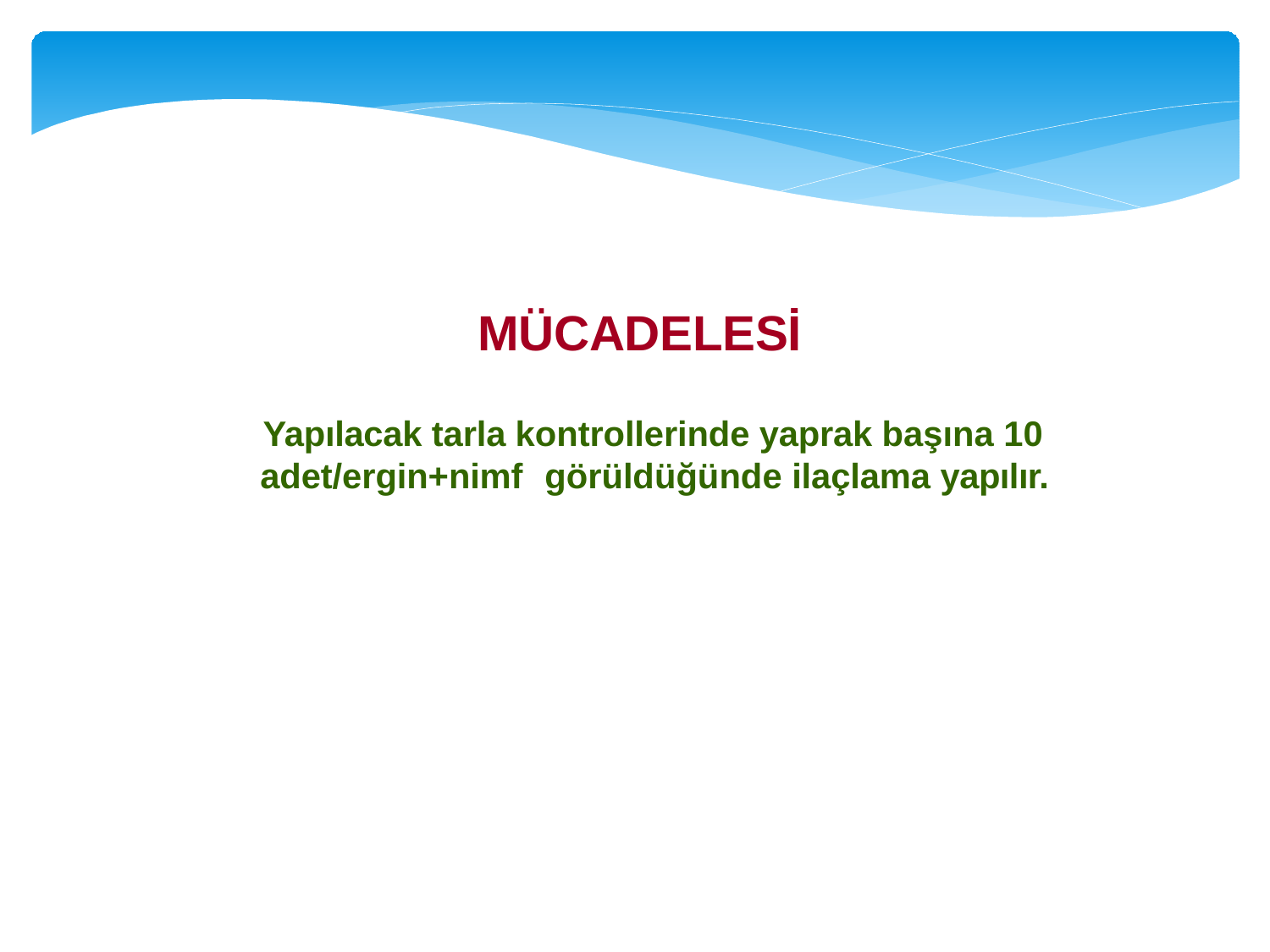

# MÜCADELESİ
Yapılacak tarla kontrollerinde yaprak başına 10
adet/ergin+nimf	görüldüğünde ilaçlama yapılır.